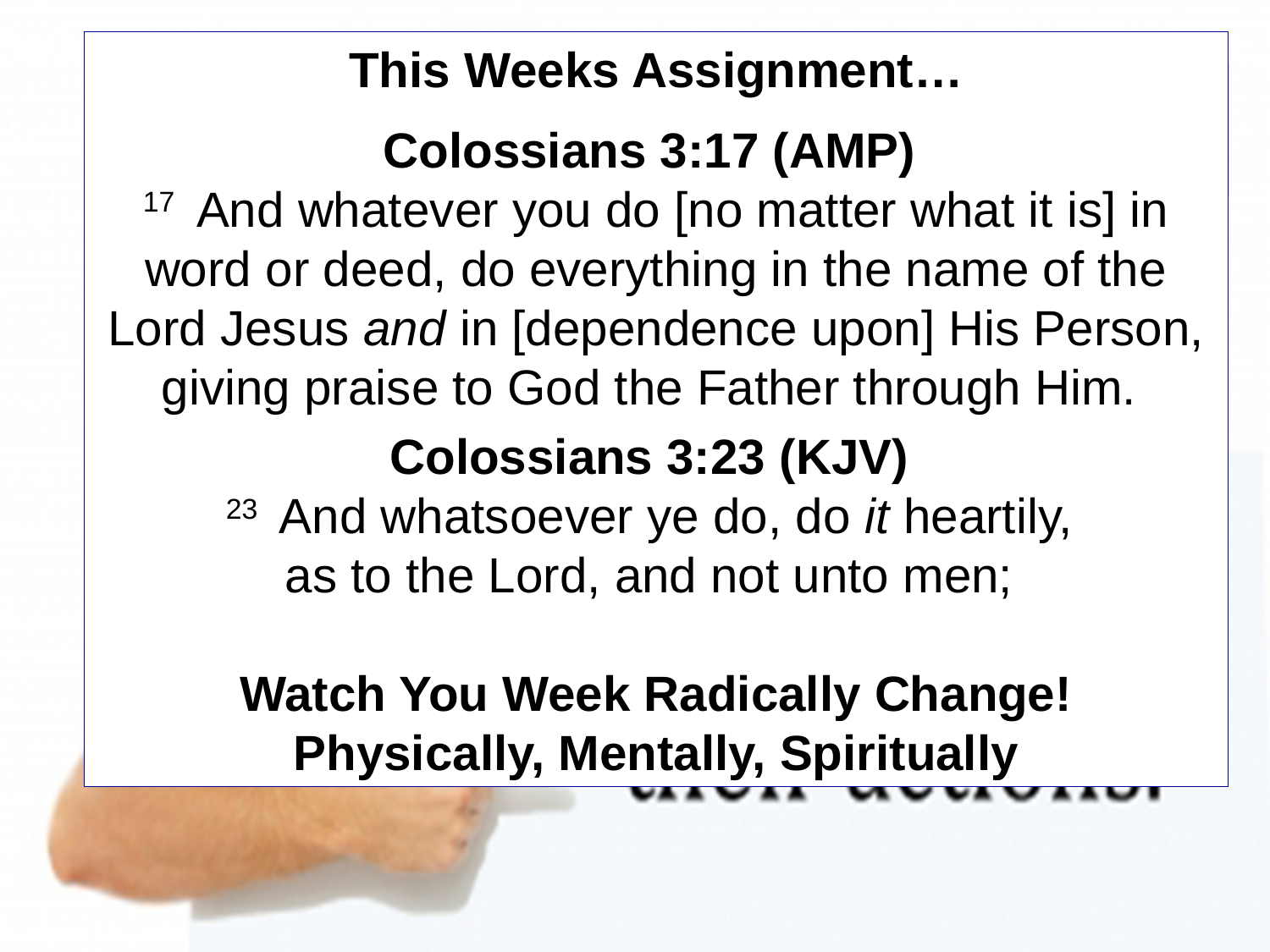

This Weeks Assignment…
Colossians 3:17 (AMP)
17  And whatever you do [no matter what it is] in word or deed, do everything in the name of the Lord Jesus and in [dependence upon] His Person, giving praise to God the Father through Him.
Colossians 3:23 (KJV)
23  And whatsoever ye do, do it heartily,
as to the Lord, and not unto men;

Watch You Week Radically Change!
Physically, Mentally, Spiritually
# Mark of Maturity